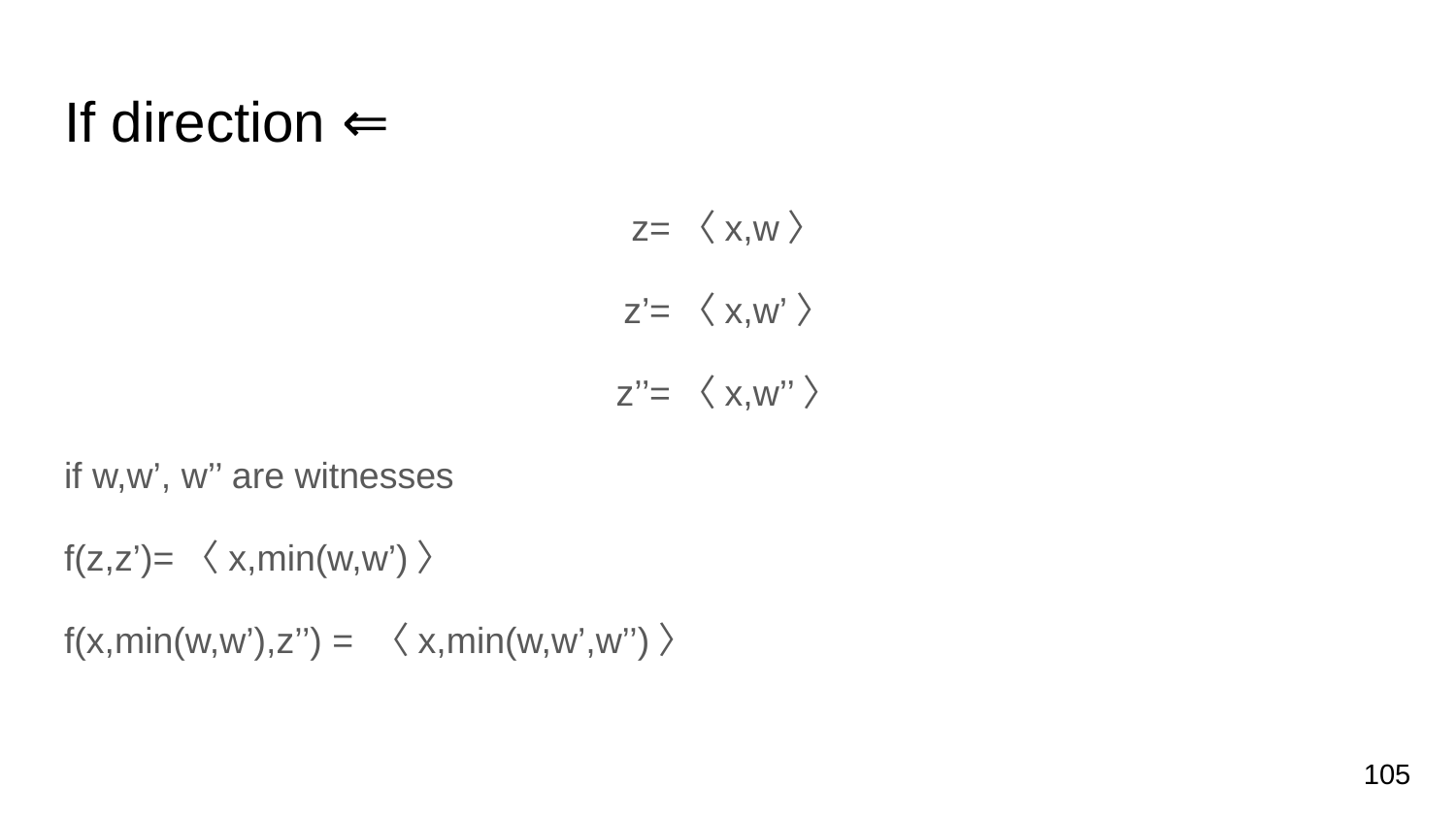

# If direction ⇐
z=〈x,w〉
z’=〈x,w’〉
z’’=〈x,w’’〉
if w,w’, w’’ are witnesses
f(z,z’)=〈x,min(w,w’)〉
f(x,min(w,w’),z’’) = 〈x,min(w,w’,w’’)〉

105